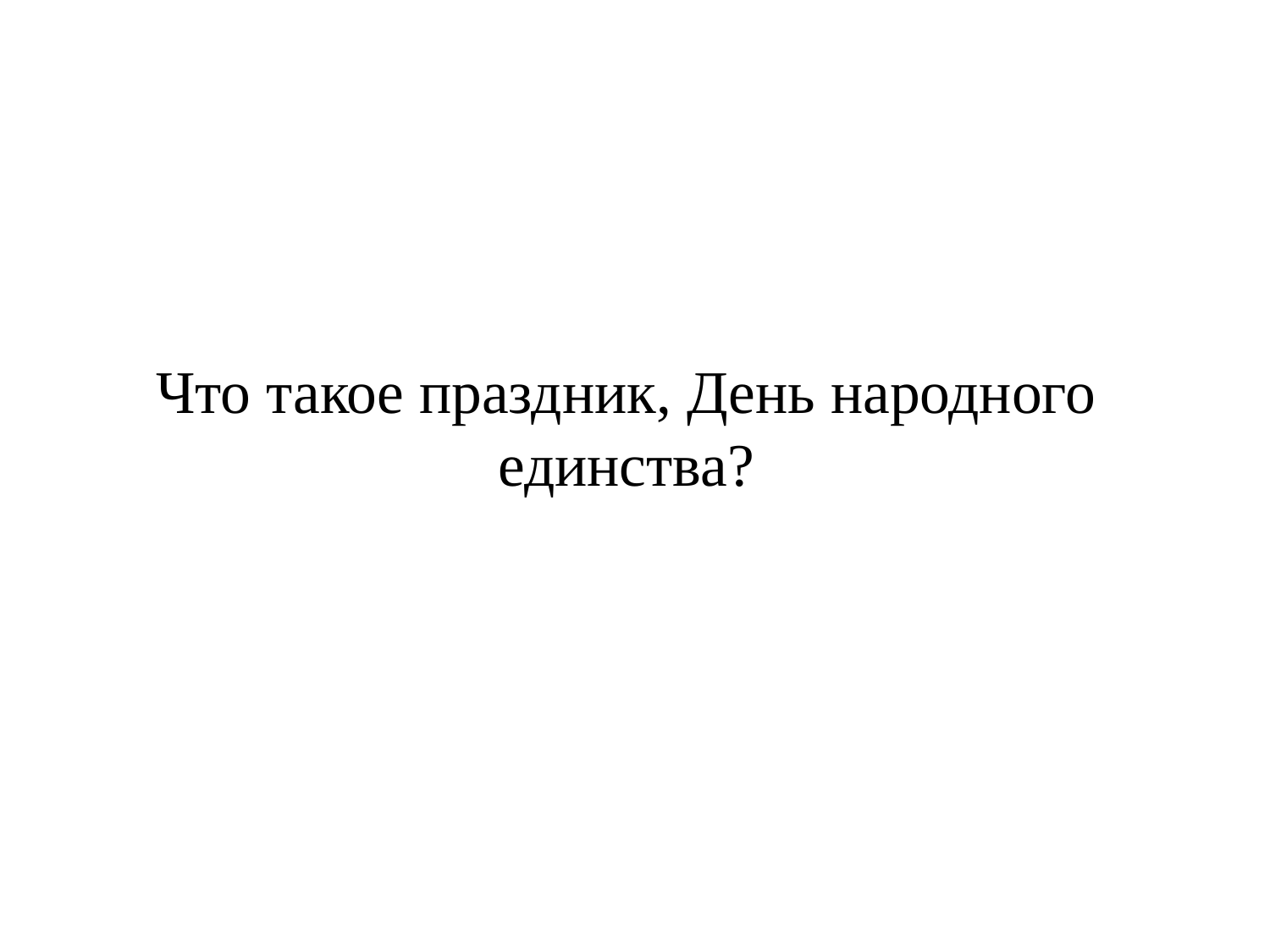

# Что такое праздник, День народного единства?